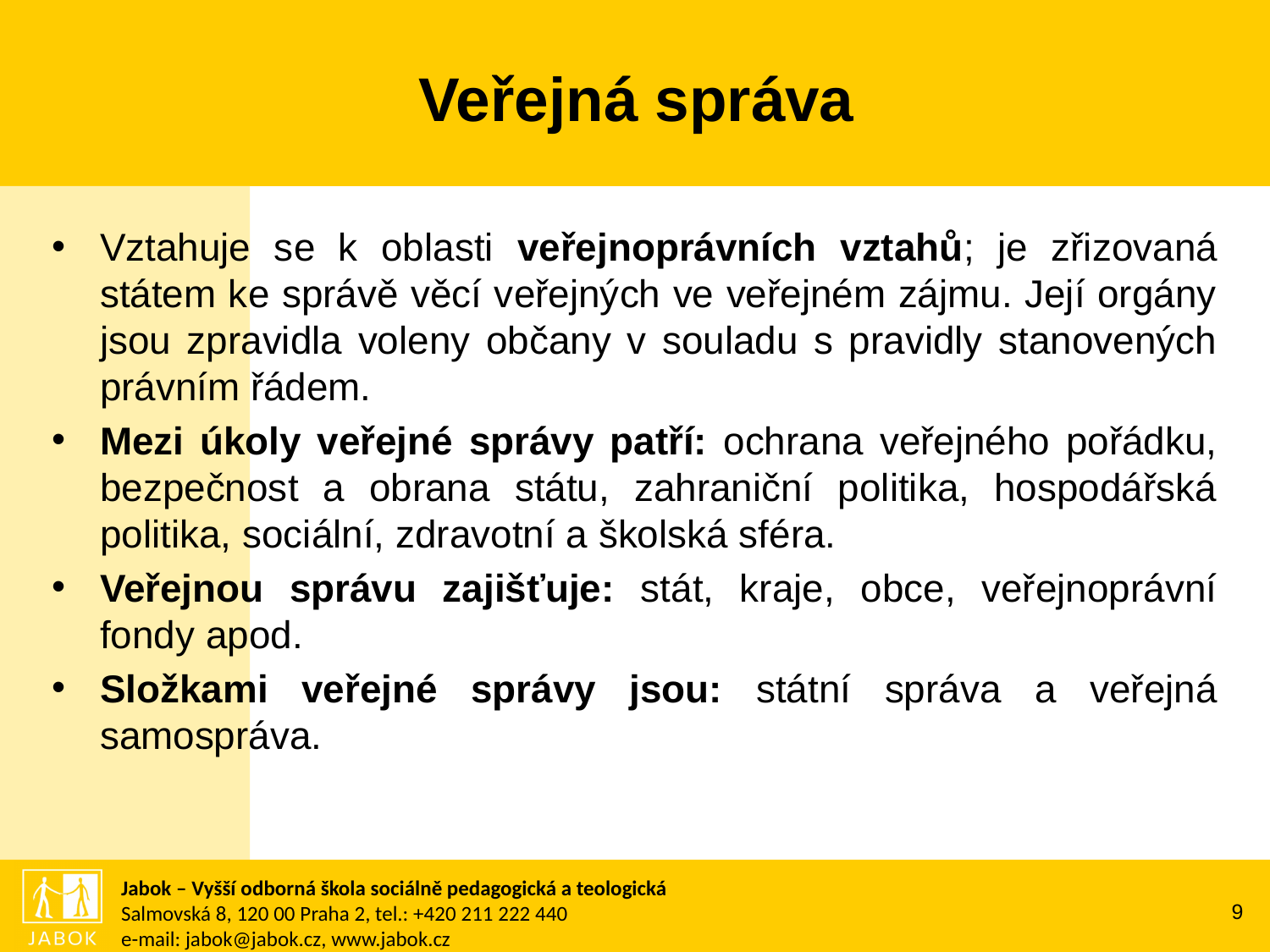

# Veřejná správa
Vztahuje se k oblasti veřejnoprávních vztahů; je zřizovaná státem ke správě věcí veřejných ve veřejném zájmu. Její orgány jsou zpravidla voleny občany v souladu s pravidly stanovených právním řádem.
Mezi úkoly veřejné správy patří: ochrana veřejného pořádku, bezpečnost a obrana státu, zahraniční politika, hospodářská politika, sociální, zdravotní a školská sféra.
Veřejnou správu zajišťuje: stát, kraje, obce, veřejnoprávní fondy apod.
Složkami veřejné správy jsou: státní správa a veřejná samospráva.